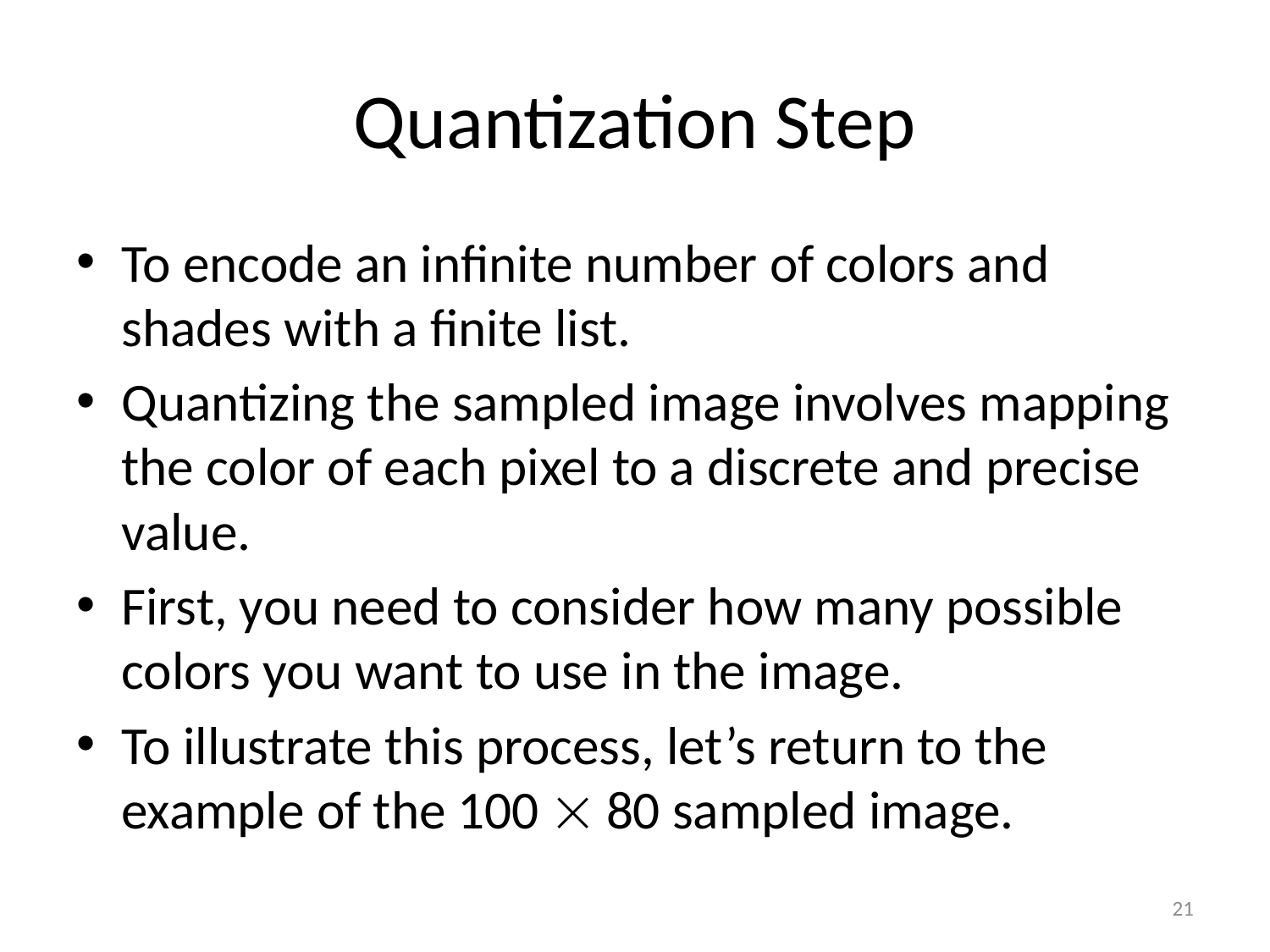

# Quantization Step
To encode an infinite number of colors and shades with a finite list.
Quantizing the sampled image involves mapping the color of each pixel to a discrete and precise value.
First, you need to consider how many possible colors you want to use in the image.
To illustrate this process, let’s return to the example of the 100 × 80 sampled image.

21